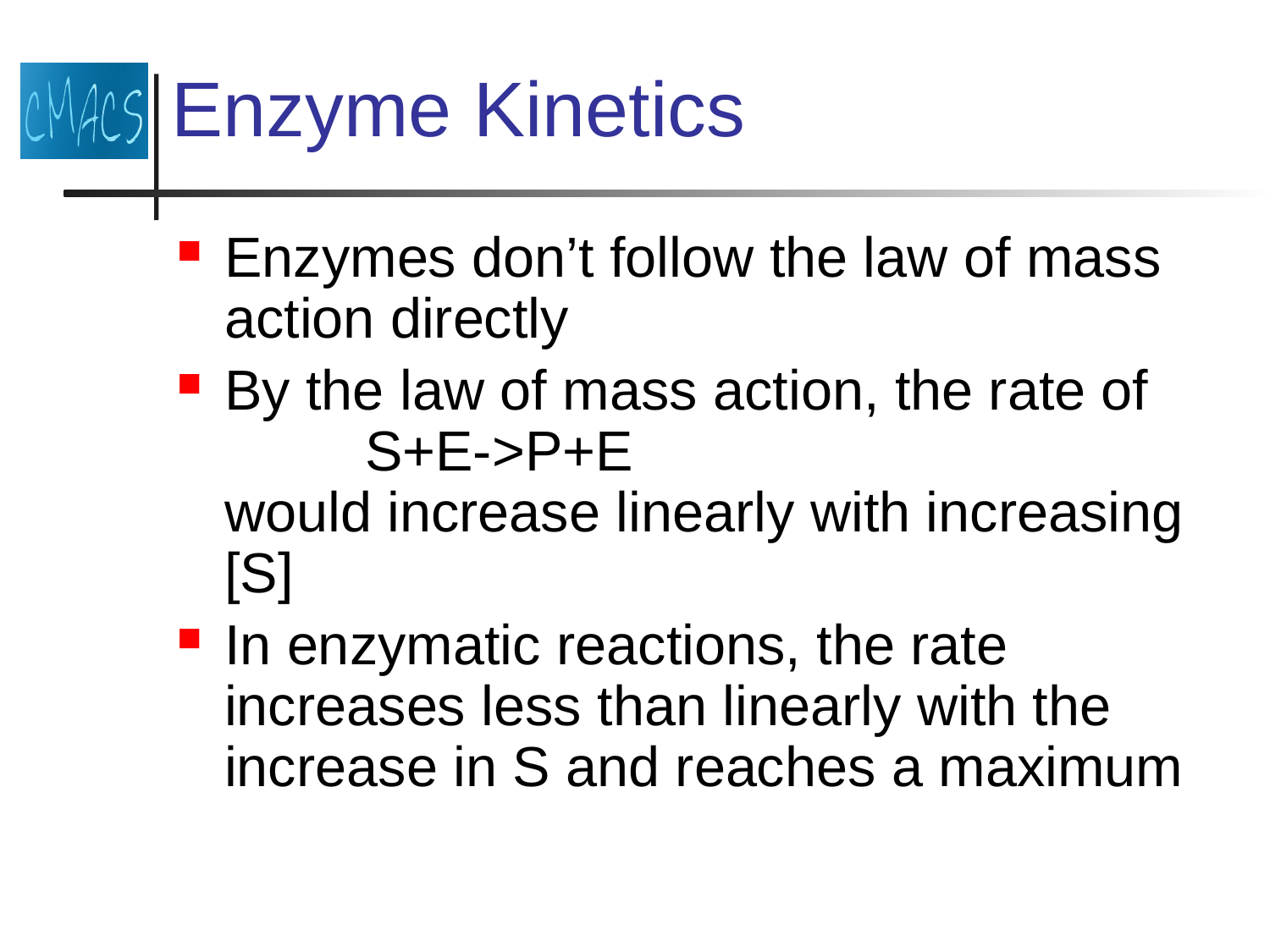

# Enzyme Kinetics
Enzymes don’t follow the law of mass action directly
By the law of mass action, the rate of
         S+E->P+E
would increase linearly with increasing [S]
In enzymatic reactions, the rate increases less than linearly with the increase in S and reaches a maximum